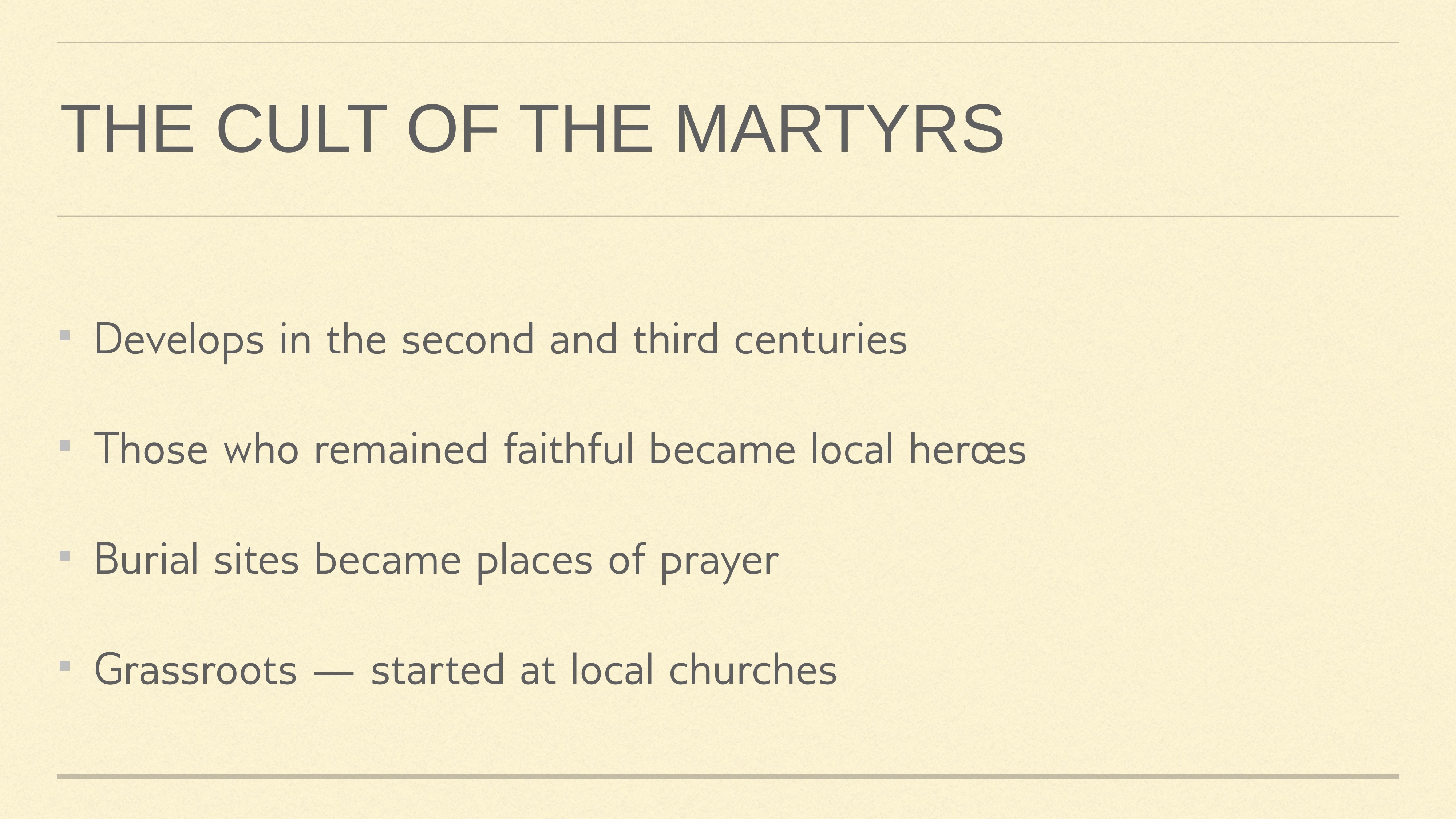

# The cult of the martyrs
Develops in the second and third centuries
Those who remained faithful became local heroes
Burial sites became places of prayer
Grassroots — started at local churches